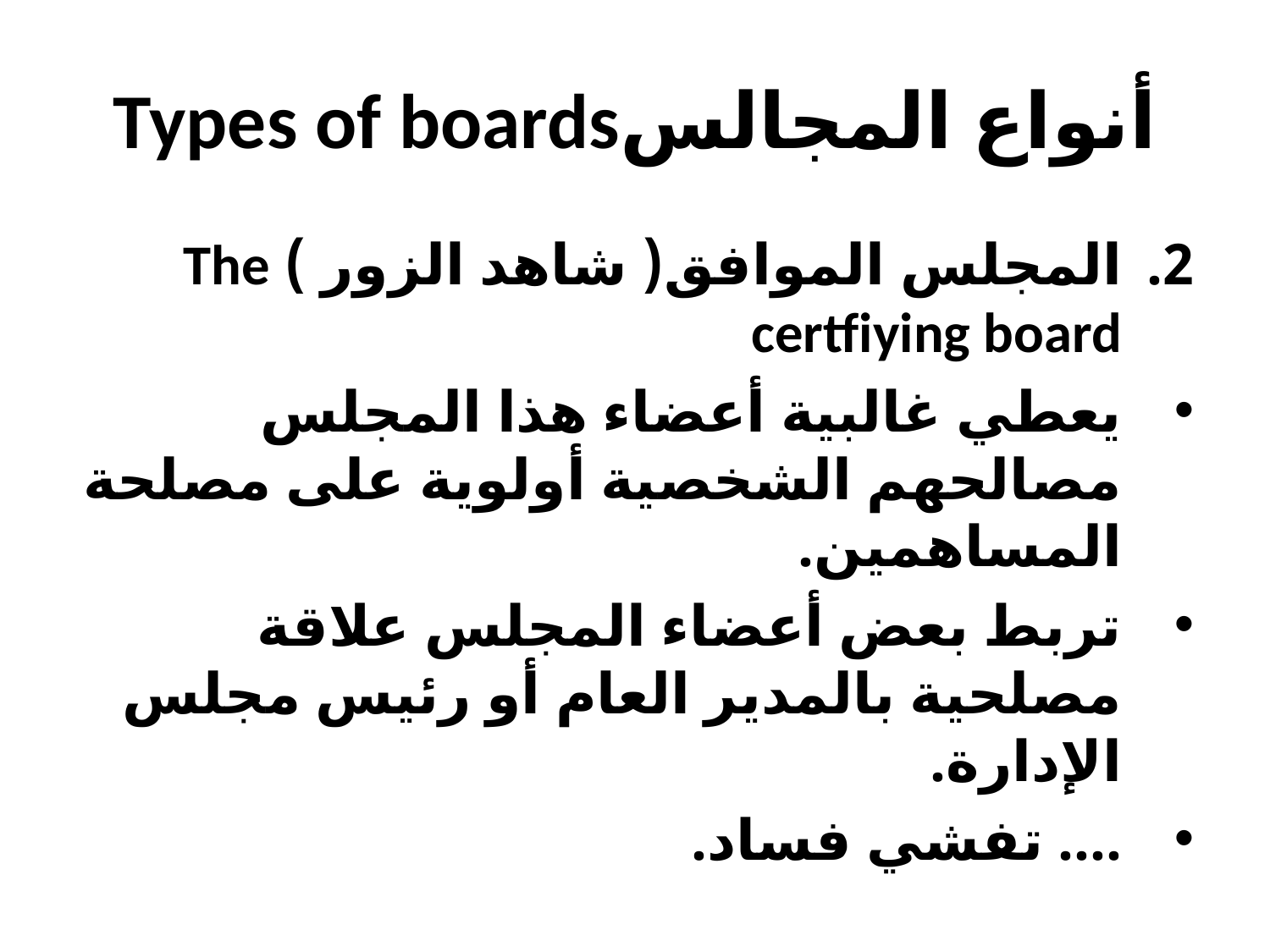

# Types of boardsأنواع المجالس
المجلس الموافق( شاهد الزور ) The certfiying board
يعطي غالبية أعضاء هذا المجلس مصالحهم الشخصية أولوية على مصلحة المساهمين.
تربط بعض أعضاء المجلس علاقة مصلحية بالمدير العام أو رئيس مجلس الإدارة.
.... تفشي فساد.